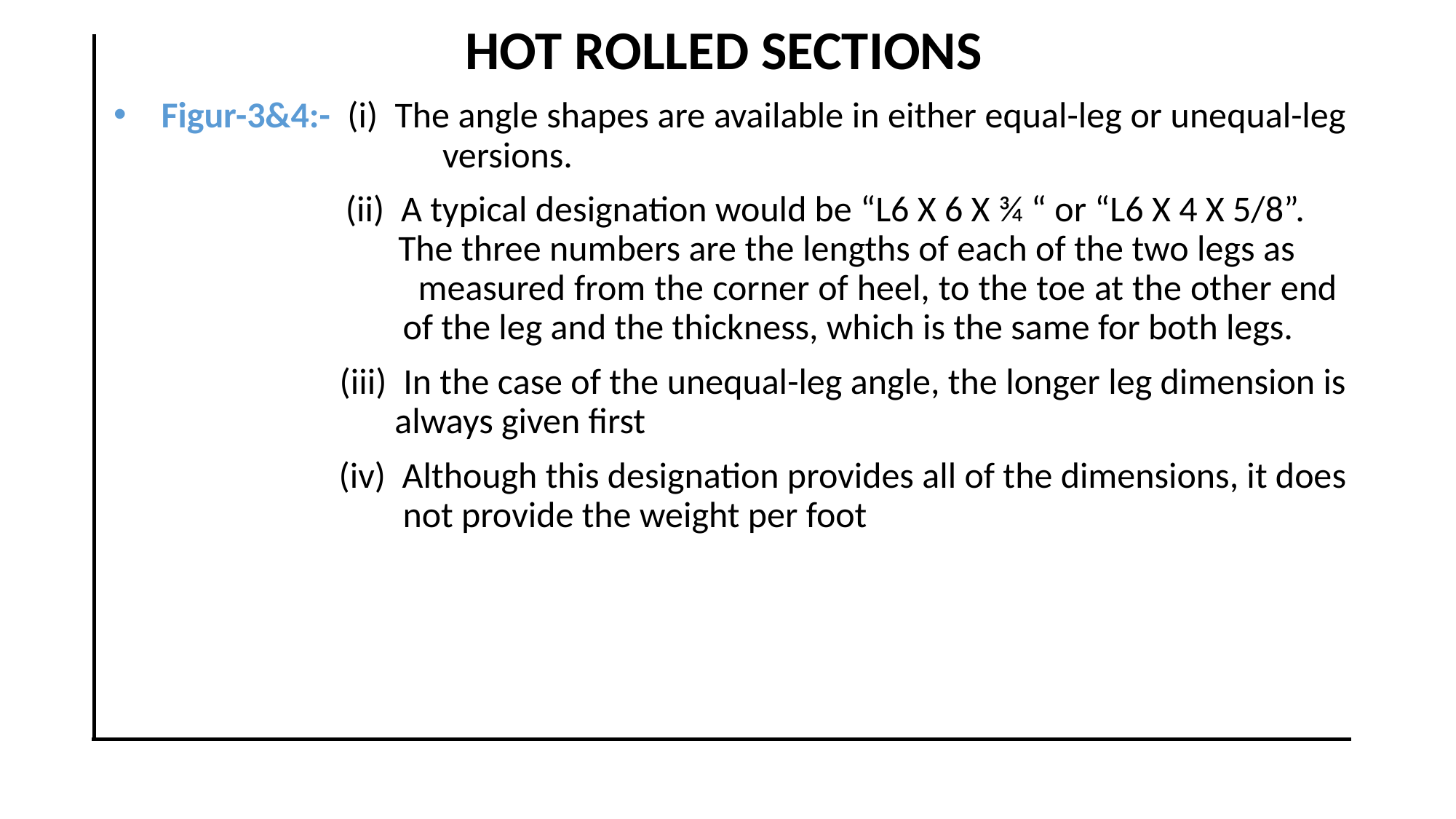

HOT ROLLED SECTIONS
Figur-3&4:-  (i)  The angle shapes are available in either equal-leg or unequal-leg           	                     versions.
                            (ii)  A typical designation would be “L6 X 6 X ¾ “ or “L6 X 4 X 5/8”.      	                     The three numbers are the lengths of each of the two legs as             	                      measured from the corner of heel, to the toe at the other end  	                      of the leg and the thickness, which is the same for both legs.
                           (iii)  In the case of the unequal-leg angle, the longer leg dimension is   	                     always given first
	              (iv)  Although this designation provides all of the dimensions, it does     	                      not provide the weight per foot